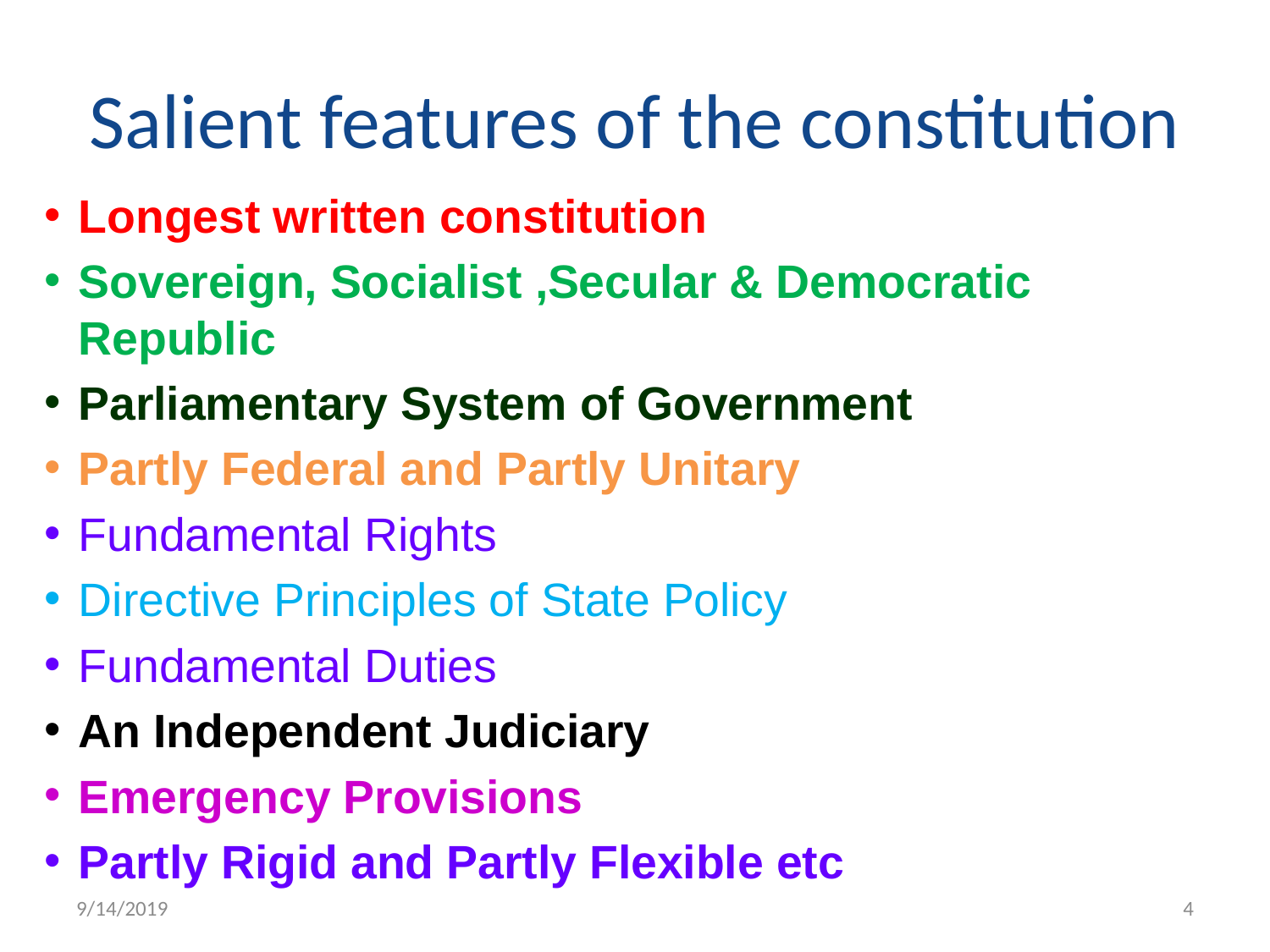

# Salient features of the constitution
Longest written constitution
Sovereign, Socialist ,Secular & Democratic Republic
Parliamentary System of Government
Partly Federal and Partly Unitary
Fundamental Rights
Directive Principles of State Policy
Fundamental Duties
An Independent Judiciary
Emergency Provisions
Partly Rigid and Partly Flexible etc

9/14/2019
4